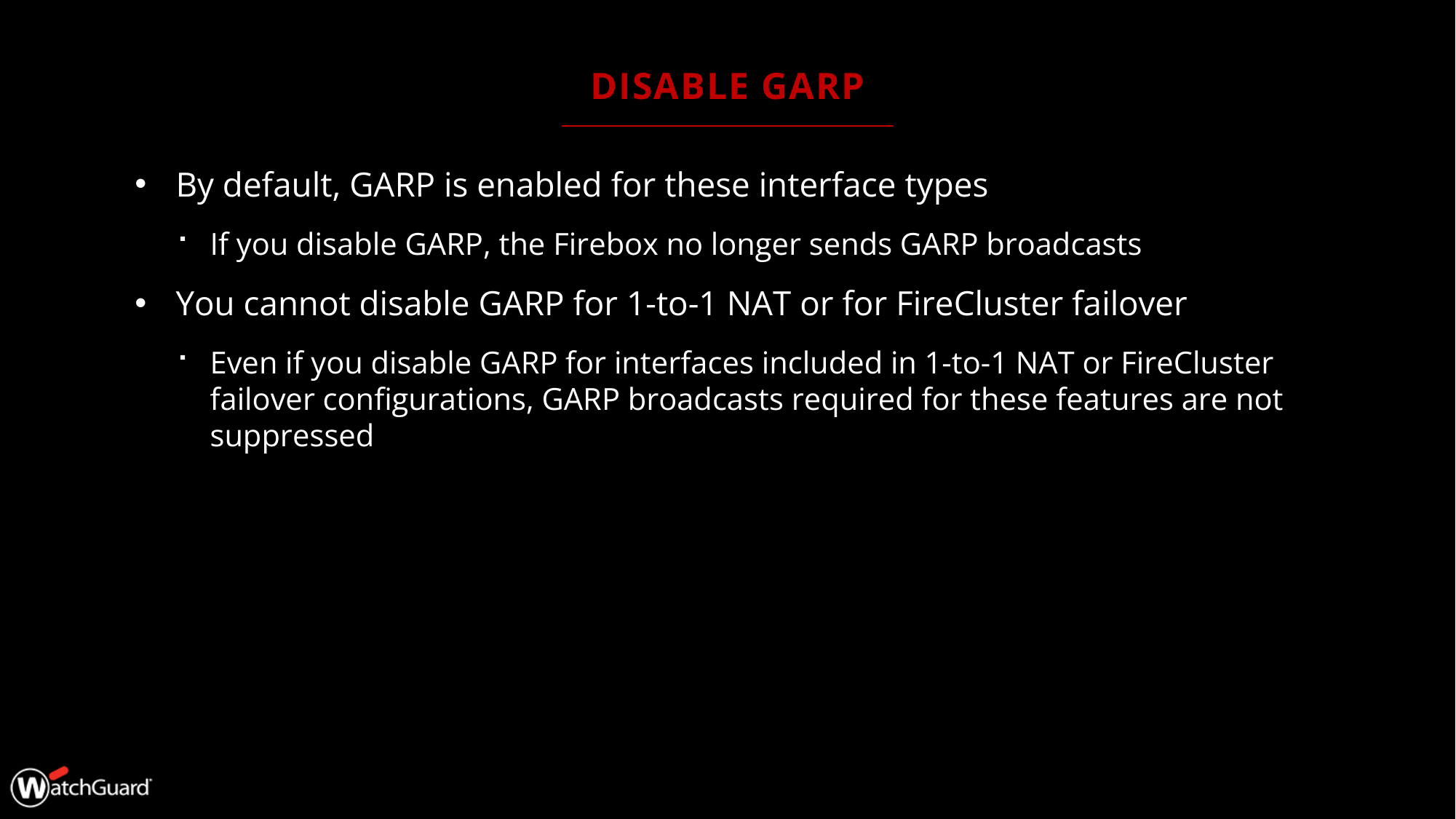

# DISABLE GARP
By default, GARP is enabled for these interface types
If you disable GARP, the Firebox no longer sends GARP broadcasts
You cannot disable GARP for 1-to-1 NAT or for FireCluster failover
Even if you disable GARP for interfaces included in 1-to-1 NAT or FireCluster failover configurations, GARP broadcasts required for these features are not suppressed